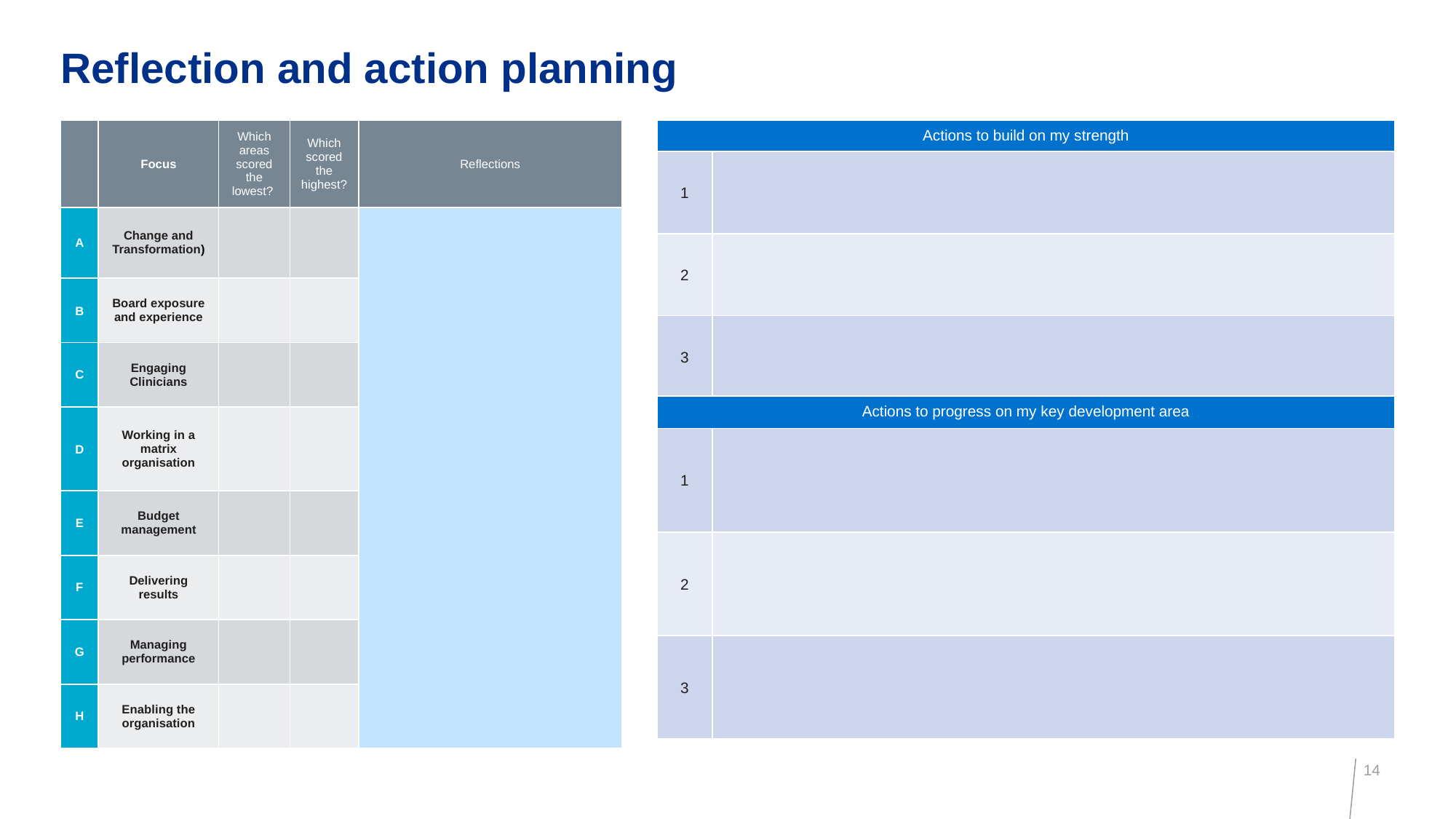

Reflection and action planning
|  | Focus | Which areas scored the lowest? | Which scored the highest? | Reflections |
| --- | --- | --- | --- | --- |
| A | Change and Transformation) |  |  |  |
| B | Board exposure and experience |  |  |  |
| C | Engaging Clinicians |  |  |  |
| D | Working in a matrix organisation |  |  |  |
| E | Budget management |  |  |  |
| F | Delivering results |  |  |  |
| G | Managing performance |  |  |  |
| H | Enabling the organisation |  |  |  |
| Actions to build on my strength |  |
| --- | --- |
| 1 |  |
| 2 |  |
| 3 |  |
| Actions to progress on my key development area |  |
| --- | --- |
| 1 |  |
| 2 |  |
| 3 |  |
14